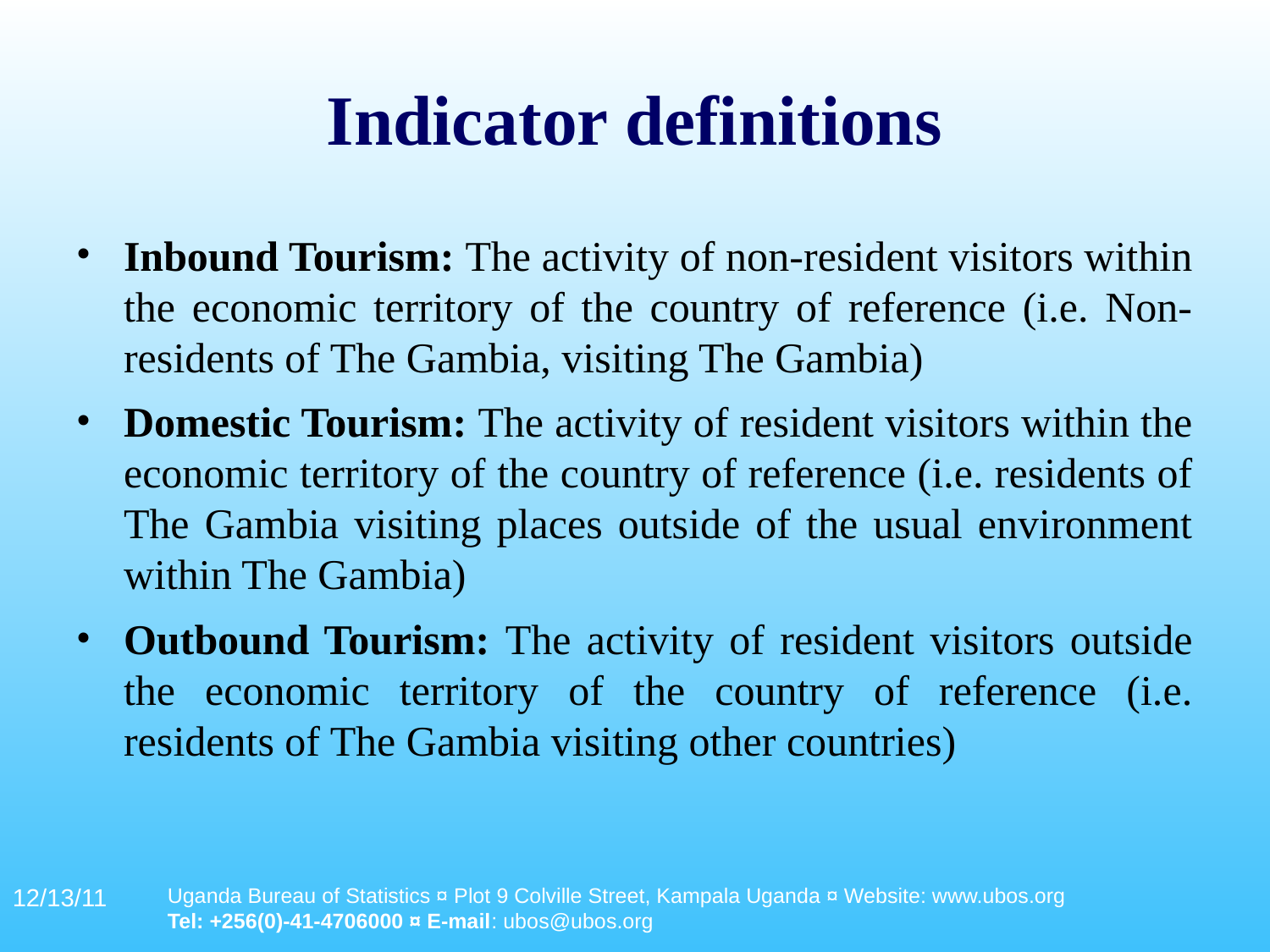

# Indicator definitions
Inbound Tourism: The activity of non-resident visitors within the economic territory of the country of reference (i.e. Non- residents of The Gambia, visiting The Gambia)
Domestic Tourism: The activity of resident visitors within the economic territory of the country of reference (i.e. residents of The Gambia visiting places outside of the usual environment within The Gambia)
Outbound Tourism: The activity of resident visitors outside the economic territory of the country of reference (i.e. residents of The Gambia visiting other countries)

12/13/11
Uganda Bureau of Statistics ¤ Plot 9 Colville Street, Kampala Uganda ¤ Website: www.ubos.org
Tel: +256(0)-41-4706000 ¤ E-mail: ubos@ubos.org